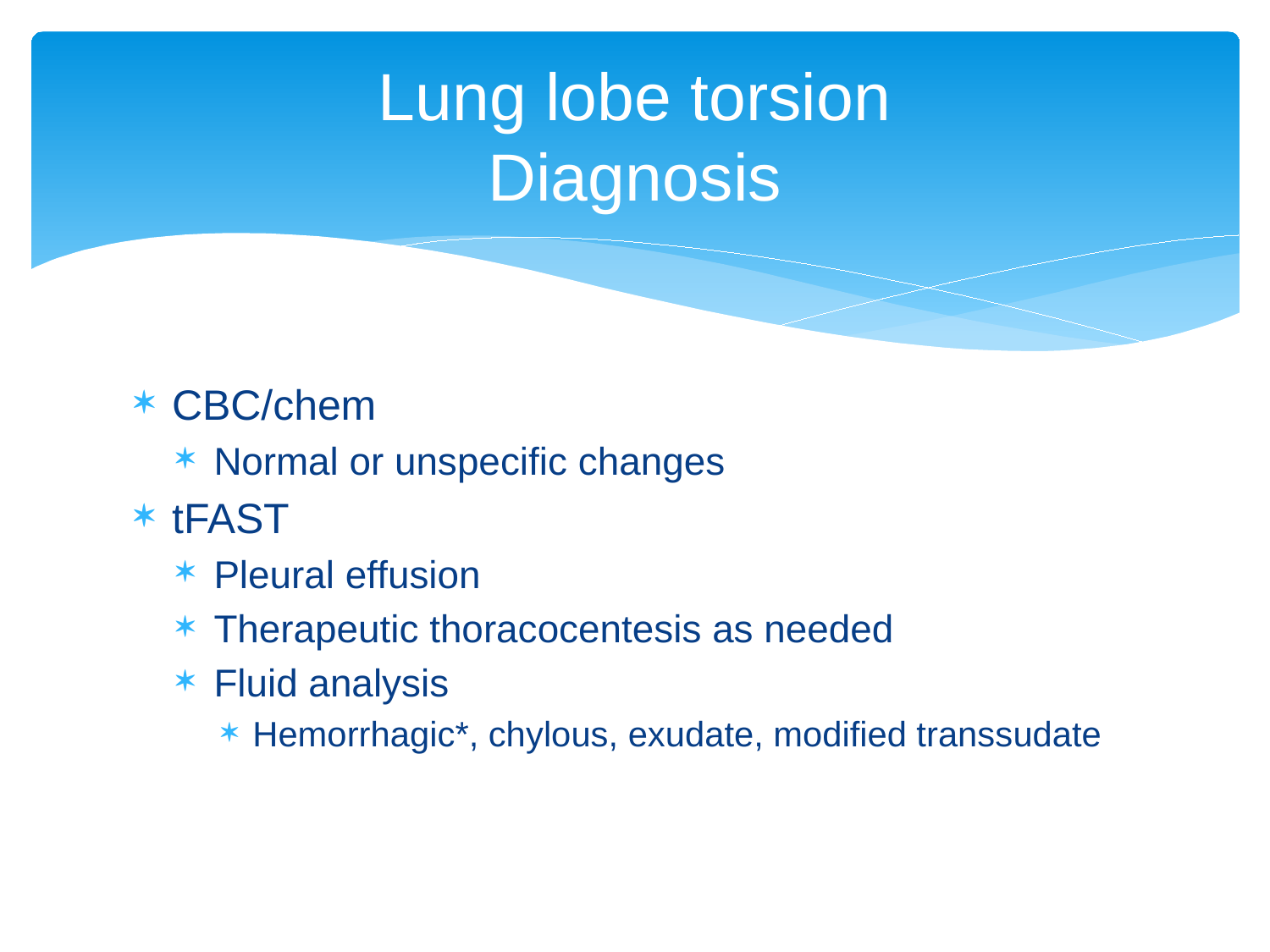

# Lung lobe torsion Diagnosis
CBC/chem
Normal or unspecific changes
tFAST
Pleural effusion
Therapeutic thoracocentesis as needed
Fluid analysis
Hemorrhagic*, chylous, exudate, modified transsudate